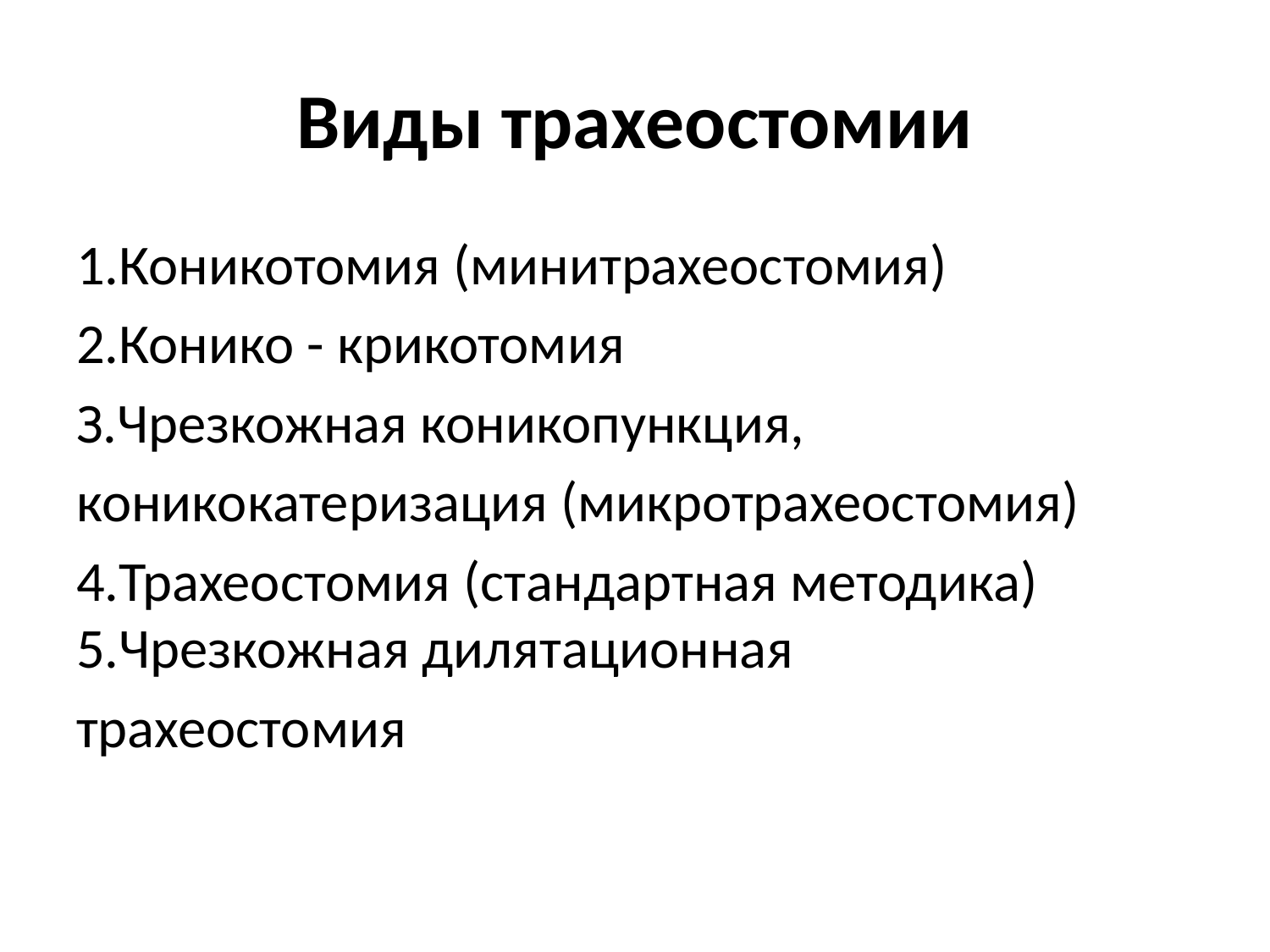

# Виды трахеостомии
1.Коникотомия (минитрахеостомия)
2.Конико - крикотомия
З.Чрезкожная коникопункция,
коникокатеризация (микротрахеостомия)
4.Трахеостомия (стандартная методика) 5.Чрезкожная дилятационная
трахеостомия